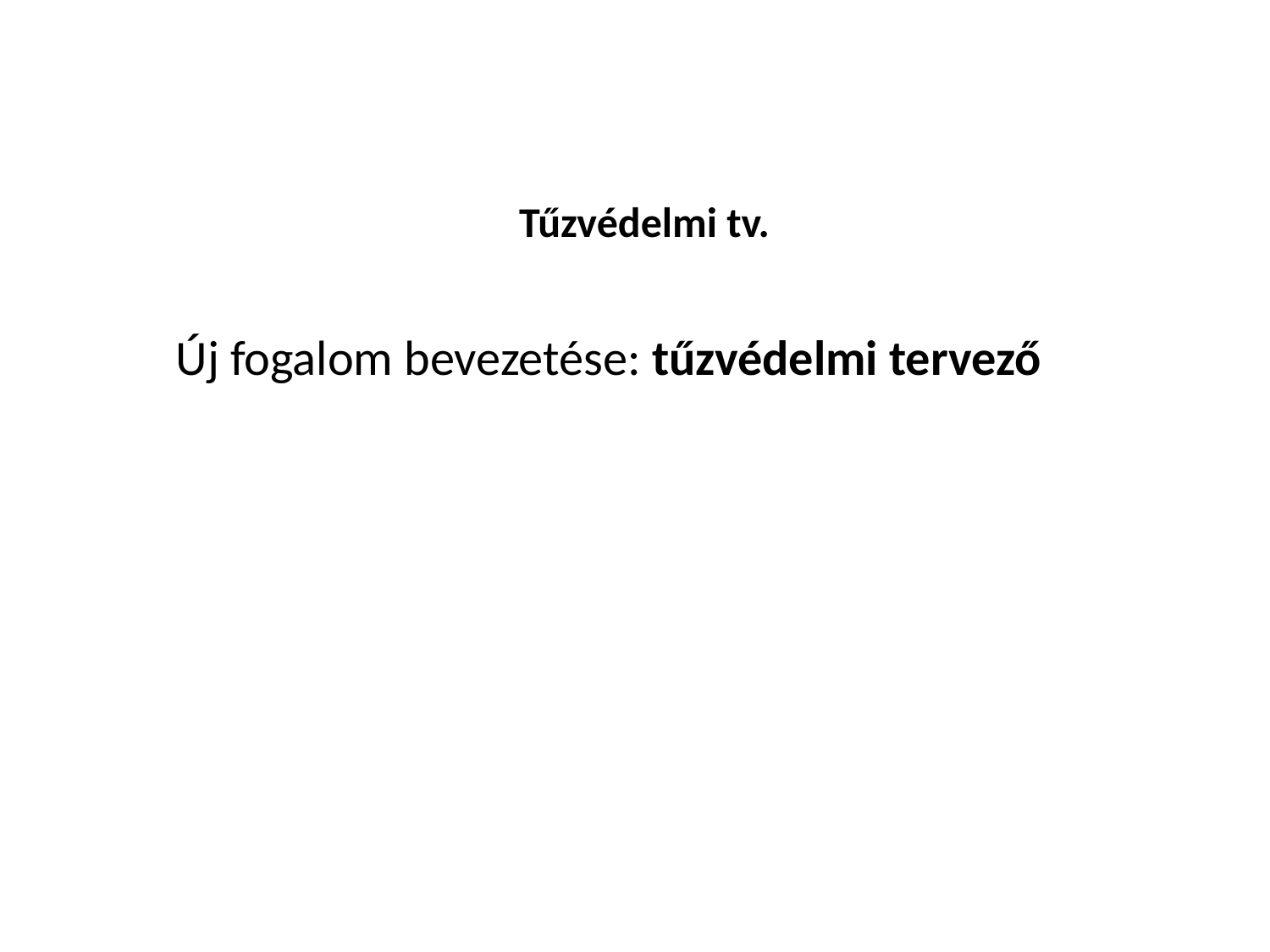

Tűzvédelmi tv.

Új fogalom bevezetése: tűzvédelmi tervező